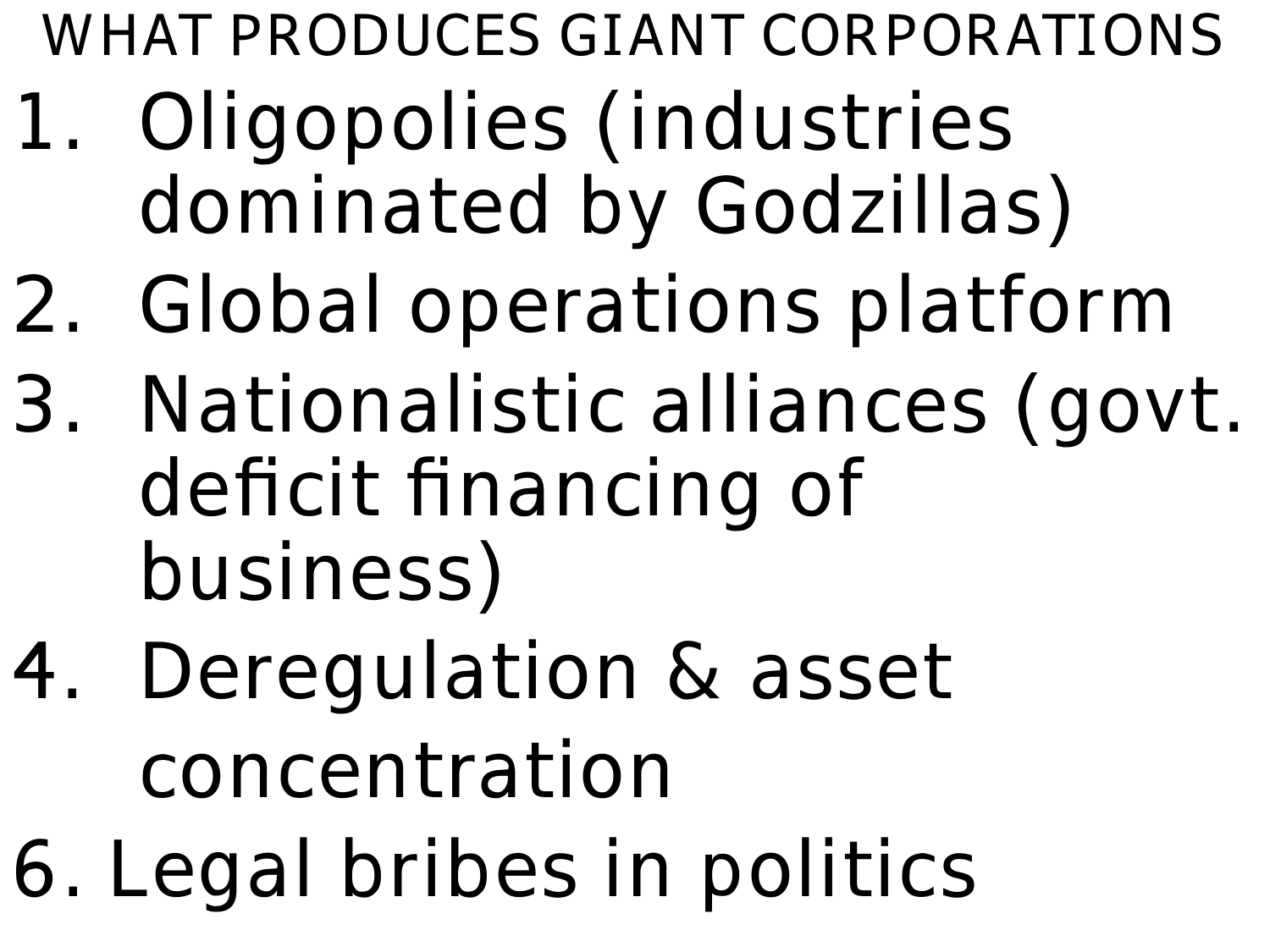

WHAT PRODUCES GIANT CORPORATIONS
Oligopolies (industries dominated by Godzillas)
Global operations platform
Nationalistic alliances (govt. deficit financing of business)
Deregulation & asset
	concentration
6. Legal bribes in politics